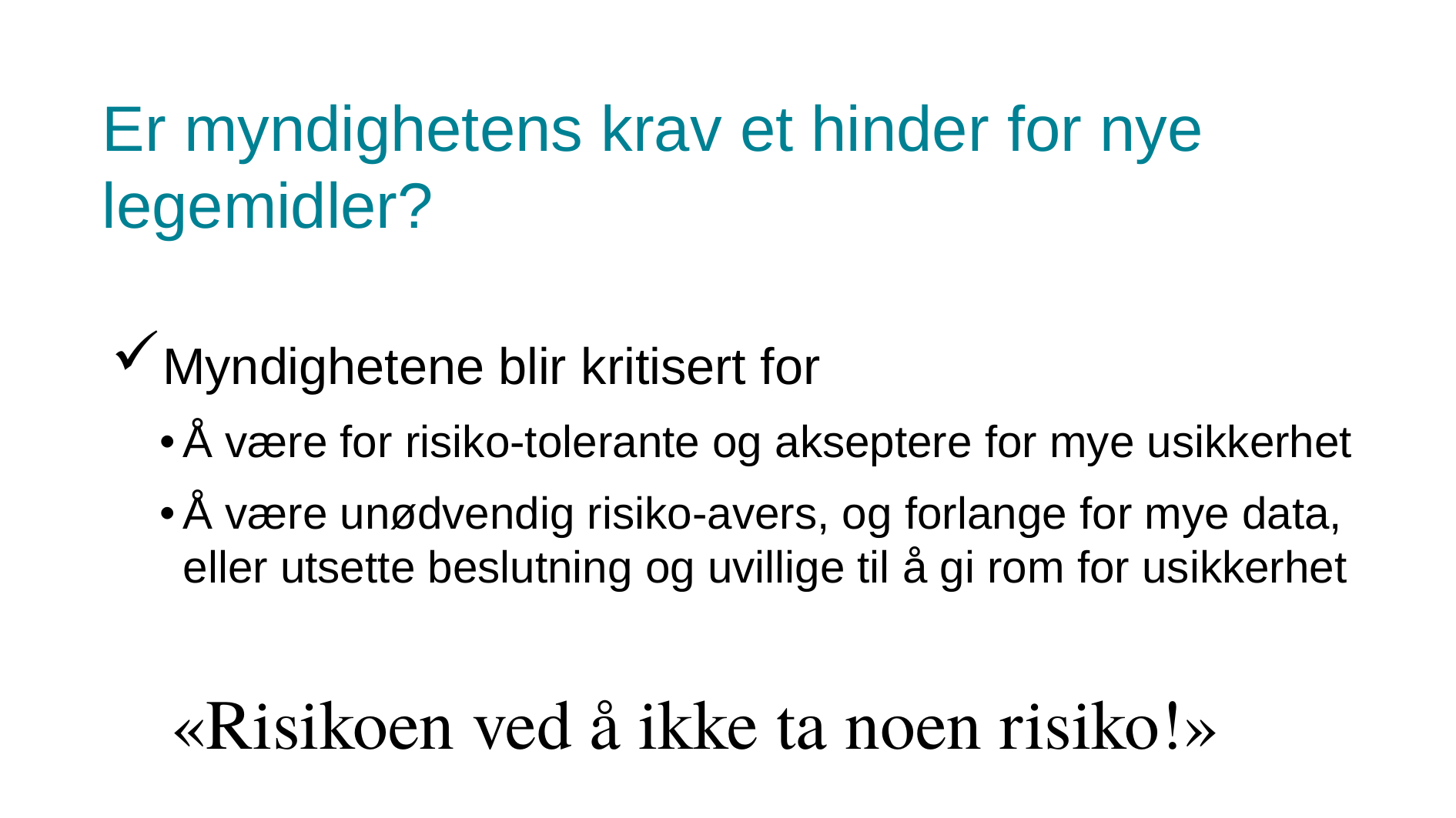

Er myndighetens krav et hinder for nye legemidler?
Myndighetene blir kritisert for
Å være for risiko-tolerante og akseptere for mye usikkerhet
Å være unødvendig risiko-avers, og forlange for mye data, eller utsette beslutning og uvillige til å gi rom for usikkerhet
«Risikoen ved å ikke ta noen risiko!»